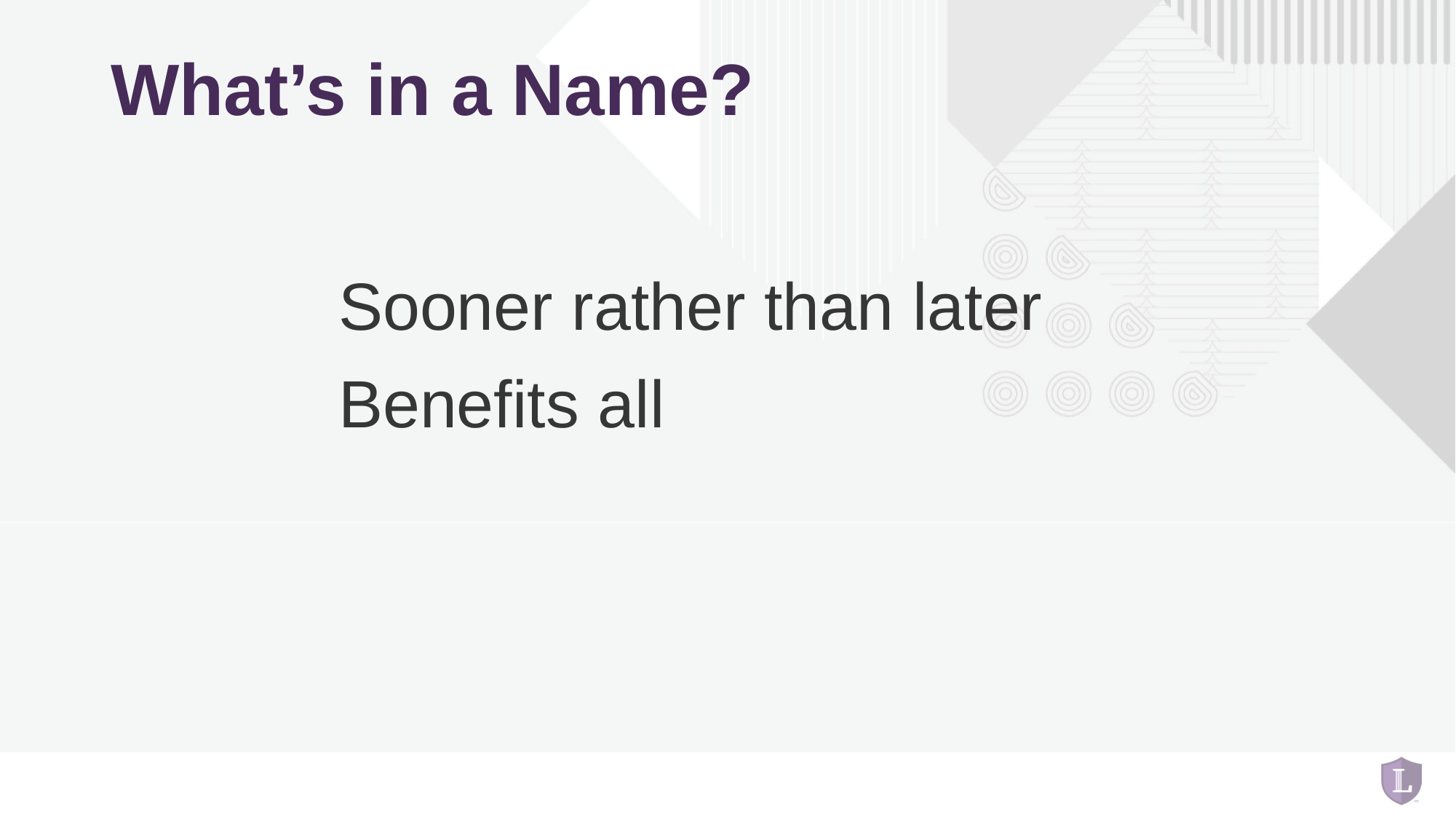

# What’s in a Name?
Sooner rather than later
Benefits all